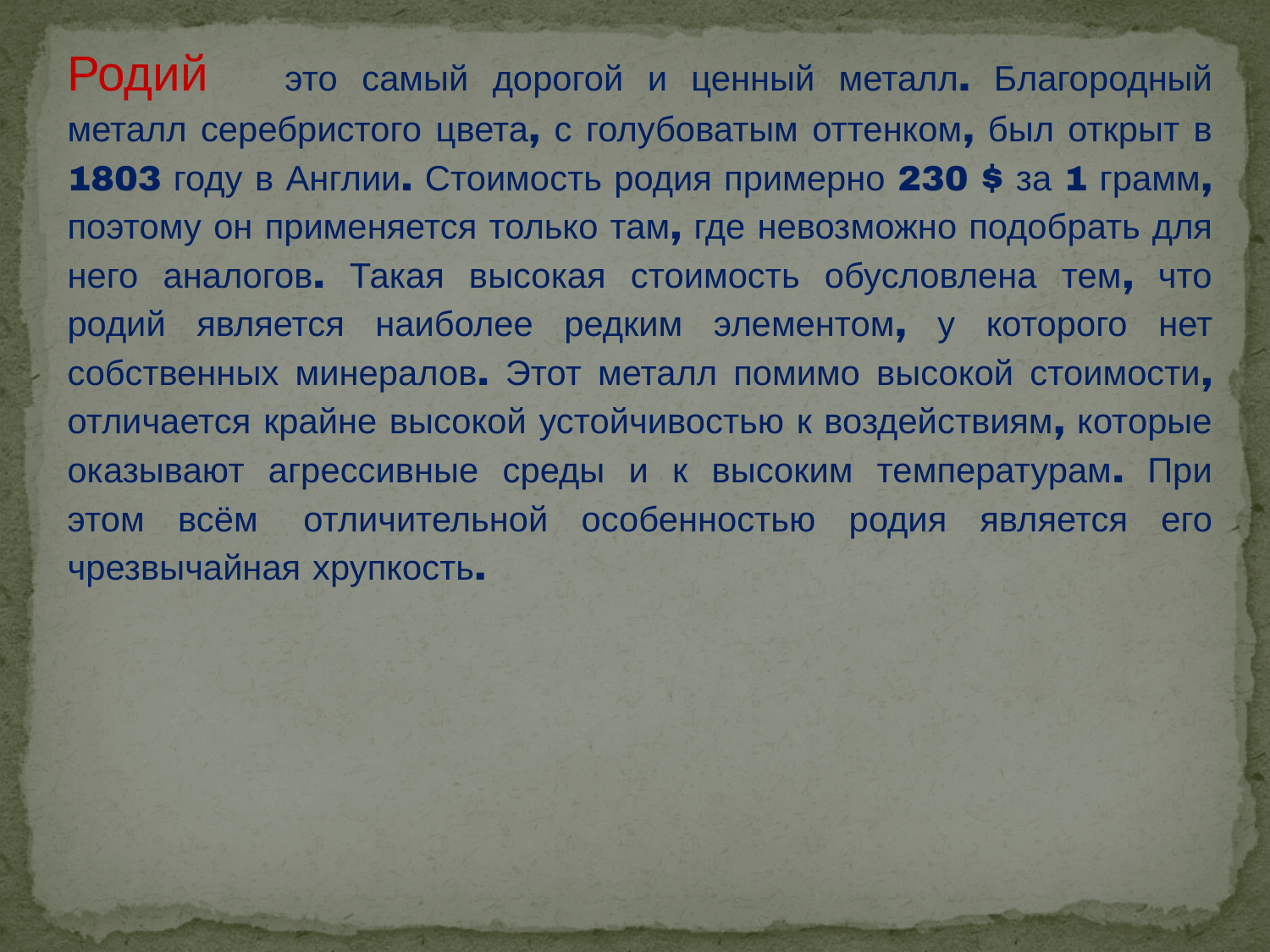

Родий   это самый дорогой и ценный металл. Благородный металл серебристого цвета, с голубоватым оттенком, был открыт в 1803 году в Англии. Стоимость родия примерно 230 $ за 1 грамм, поэтому он применяется только там, где невозможно подобрать для него аналогов. Такая высокая стоимость обусловлена тем, что родий является наиболее редким элементом, у которого нет собственных минералов. Этот металл помимо высокой стоимости, отличается крайне высокой устойчивостью к воздействиям, которые оказывают агрессивные среды и к высоким температурам. При этом всём  отличительной особенностью родия является его чрезвычайная хрупкость.